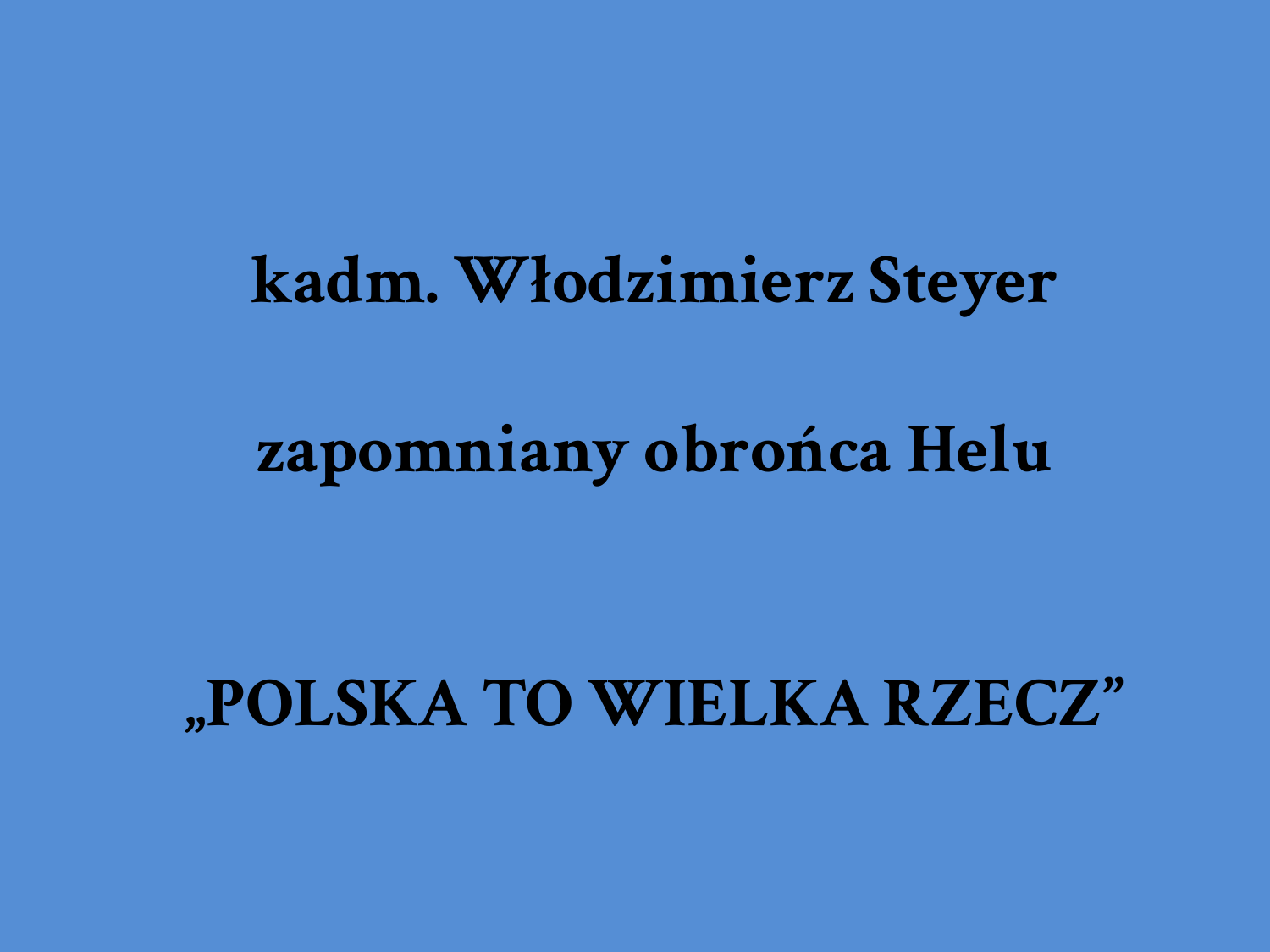

kadm. Włodzimierz Steyer

zapomniany obrońca Helu

„POLSKA TO WIELKA RZECZ”